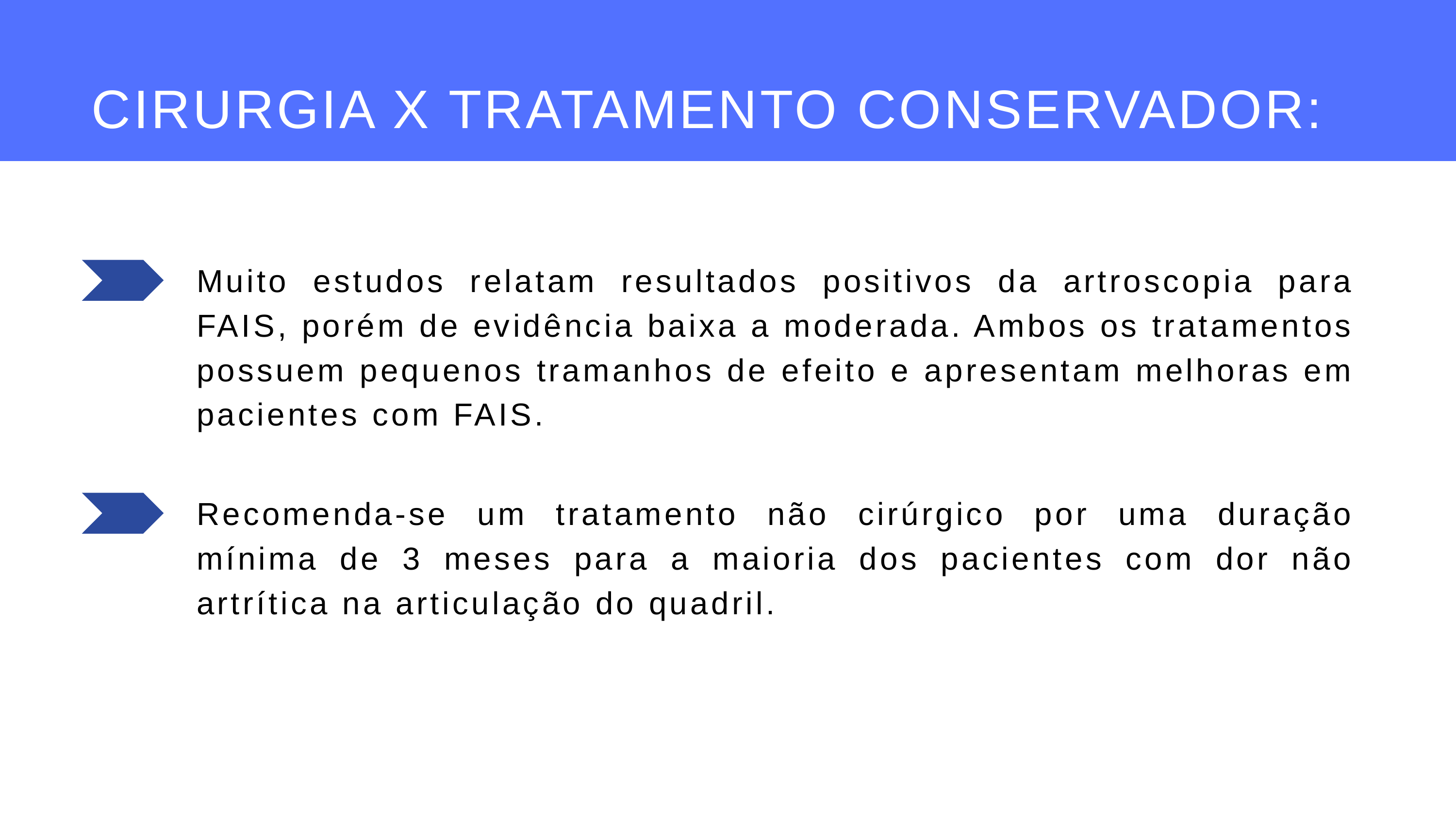

CIRURGIA X TRATAMENTO CONSERVADOR:
Muito estudos relatam resultados positivos da artroscopia para FAIS, porém de evidência baixa a moderada. Ambos os tratamentos possuem pequenos tramanhos de efeito e apresentam melhoras em pacientes com FAIS.

Recomenda-se um tratamento não cirúrgico por uma duração mínima de 3 meses para a maioria dos pacientes com dor não artrítica na articulação do quadril.